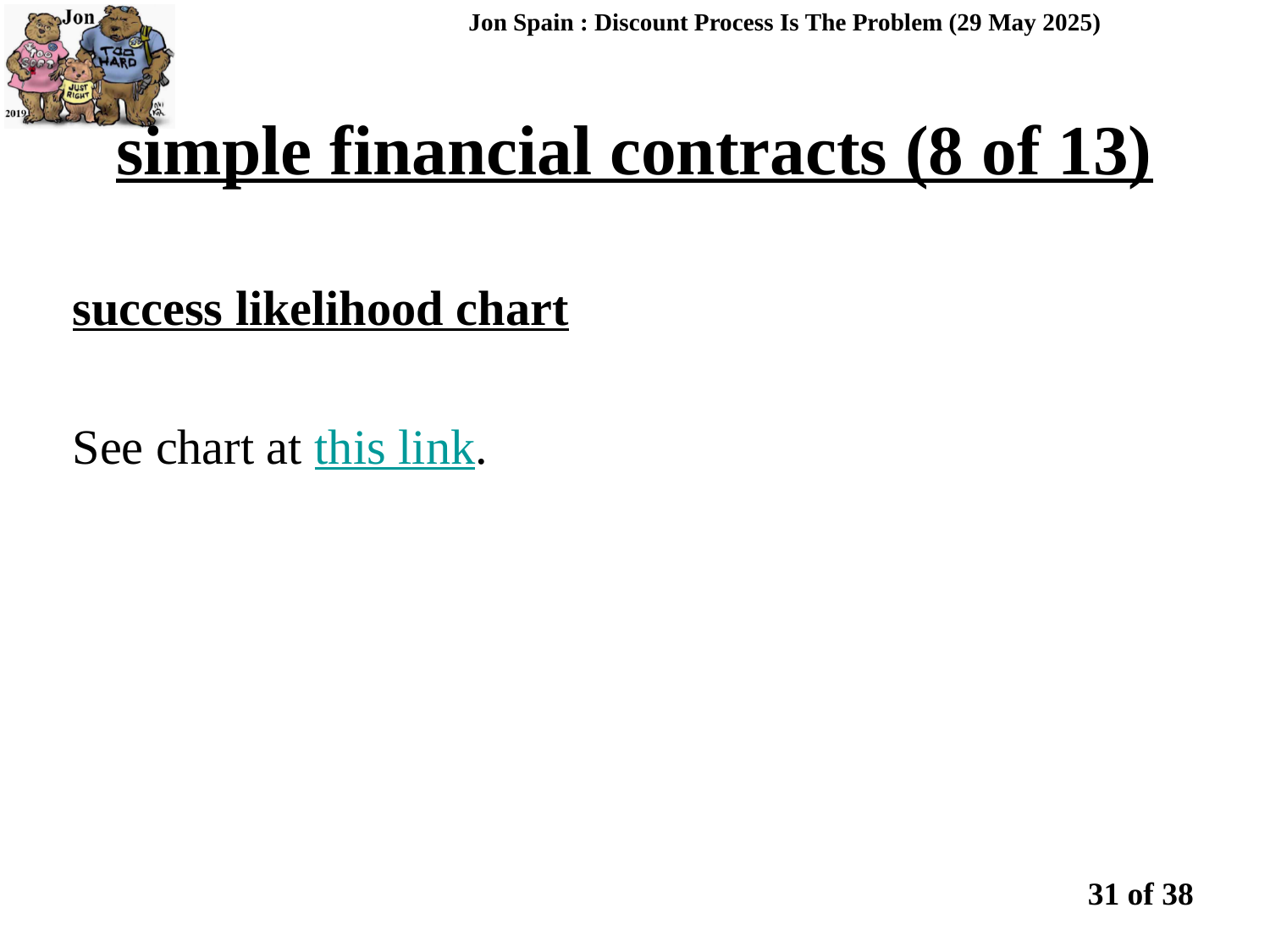

Jon Spain : Discount Process Is The Problem (29 May 2025)
simple financial contracts (8 of 13)

success likelihood chart

See chart at this link.

31 of 38